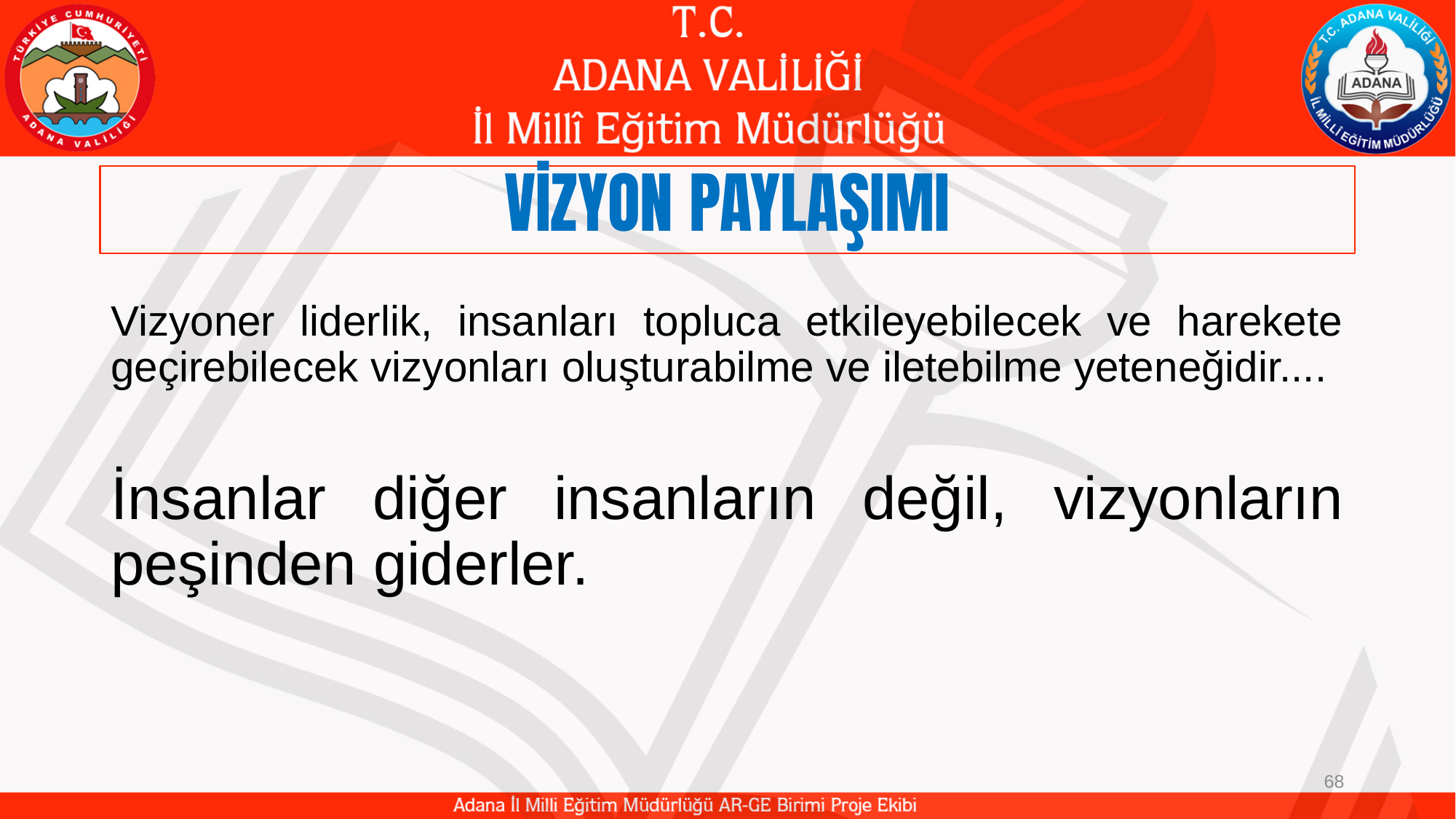

# VİZYON PAYLAŞIMI
Vizyoner liderlik, insanları topluca etkileyebilecek ve harekete geçirebilecek vizyonları oluşturabilme ve iletebilme yeteneğidir....

İnsanlar diğer insanların değil, vizyonların peşinden giderler.

68